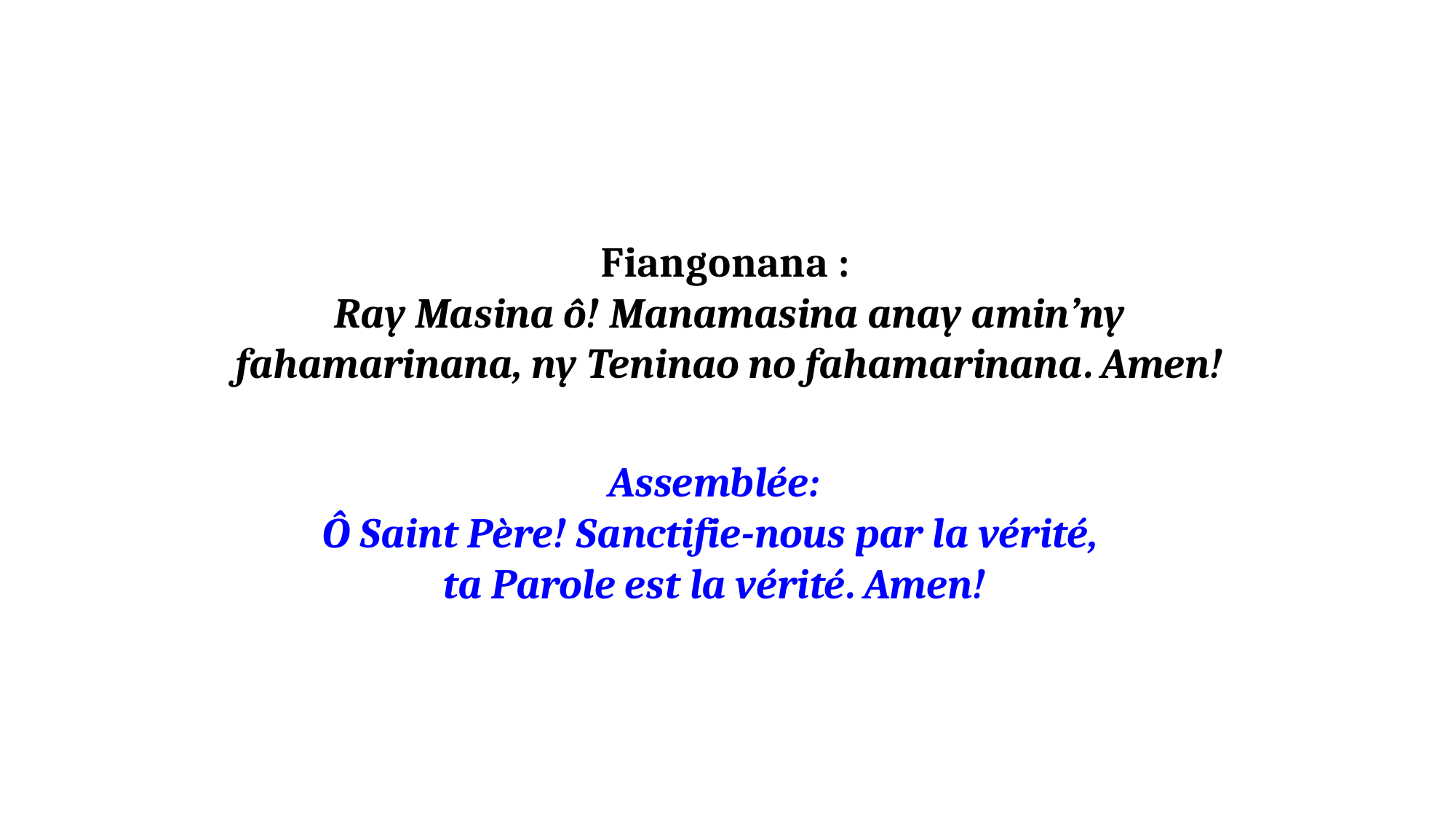

FAMAKIANA NY TENIN’ANDRIAMANITRA Lecture de la Parole
Fiangonana :
Ray Masina ô! Manamasina anay amin’ny fahamarinana, ny Teninao no fahamarinana. Amen!

Assemblée:
Ô Saint Père! Sanctifie-nous par la vérité,
ta Parole est la vérité. Amen!